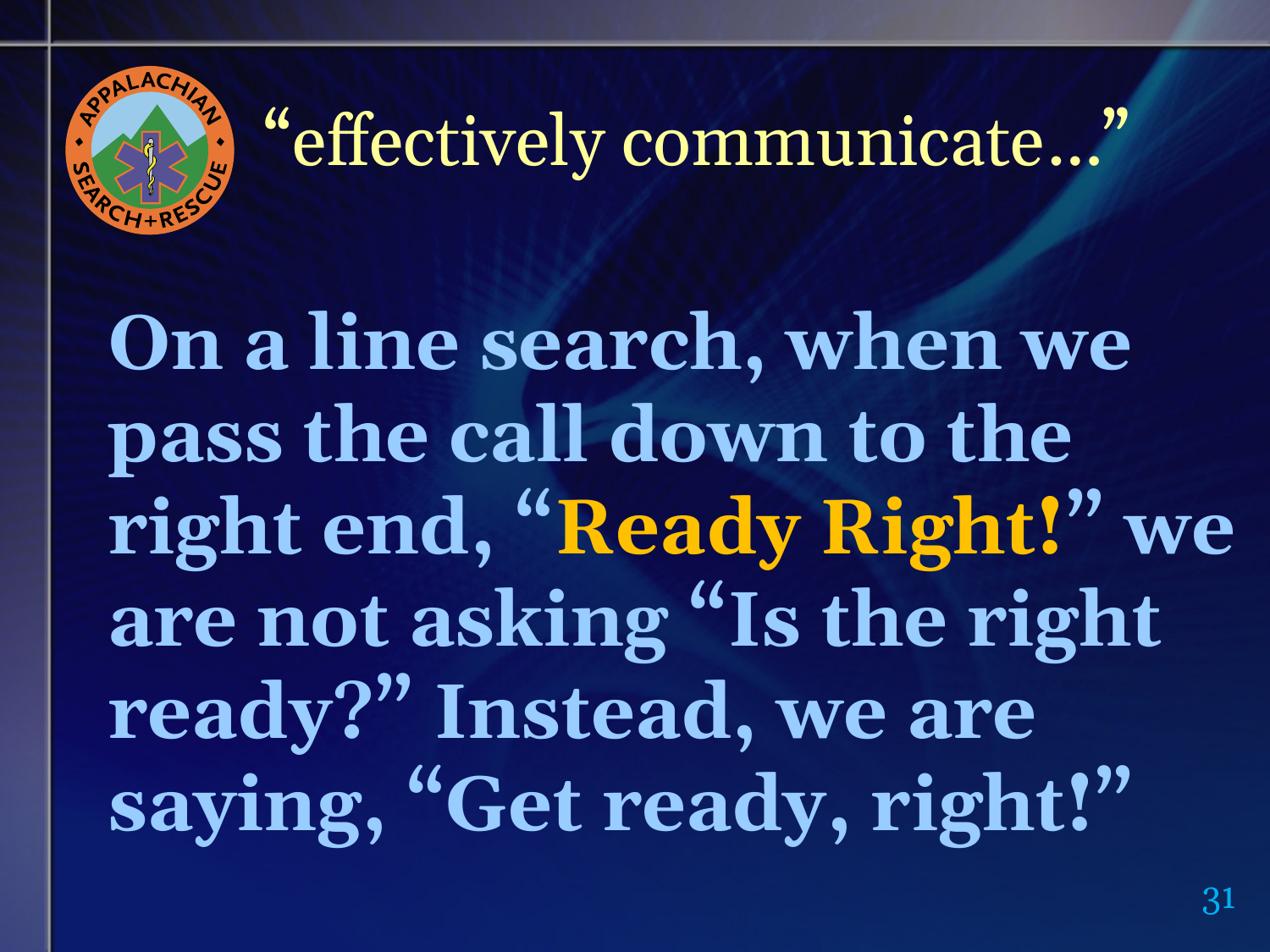

# “effectively communicate…”
On a line search, when we pass the call down to the right end, “Ready Right!” we are not asking “Is the right ready?” Instead, we are saying, “Get ready, right!”